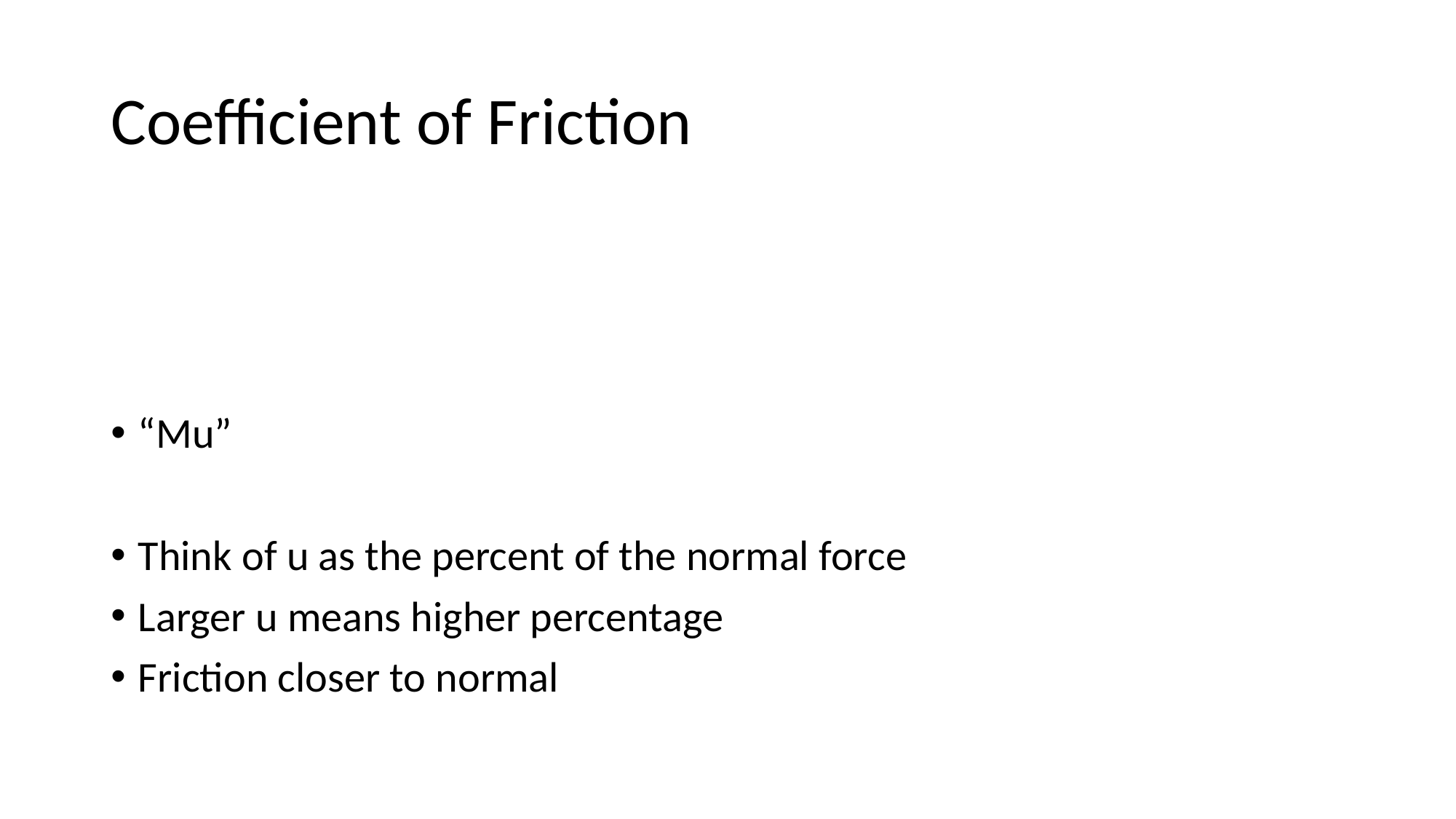

# Coefficient of Friction

“Mu”

Think of u as the percent of the normal force
Larger u means higher percentage
Friction closer to normal